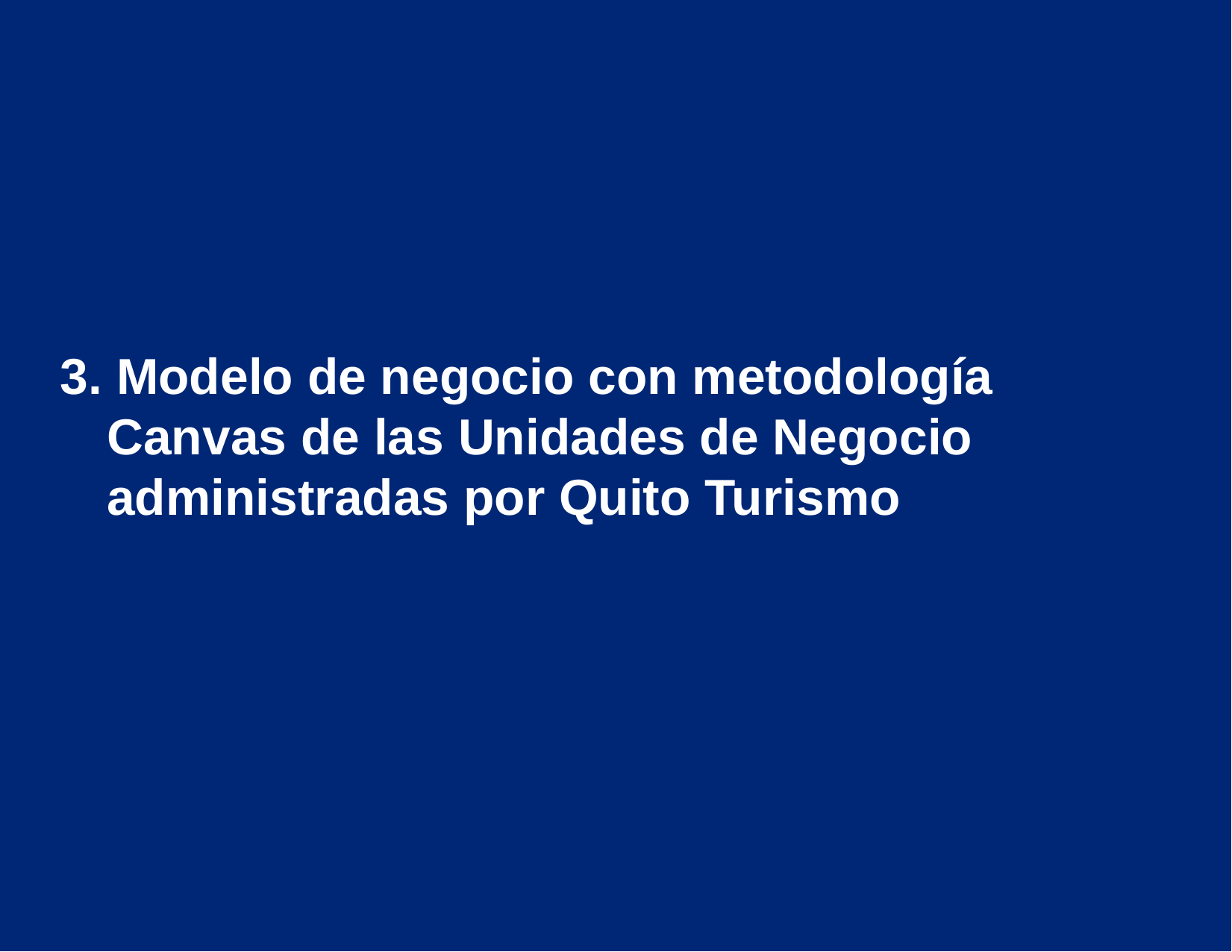

3. Modelo de negocio con metodología Canvas de las Unidades de Negocio administradas por Quito Turismo